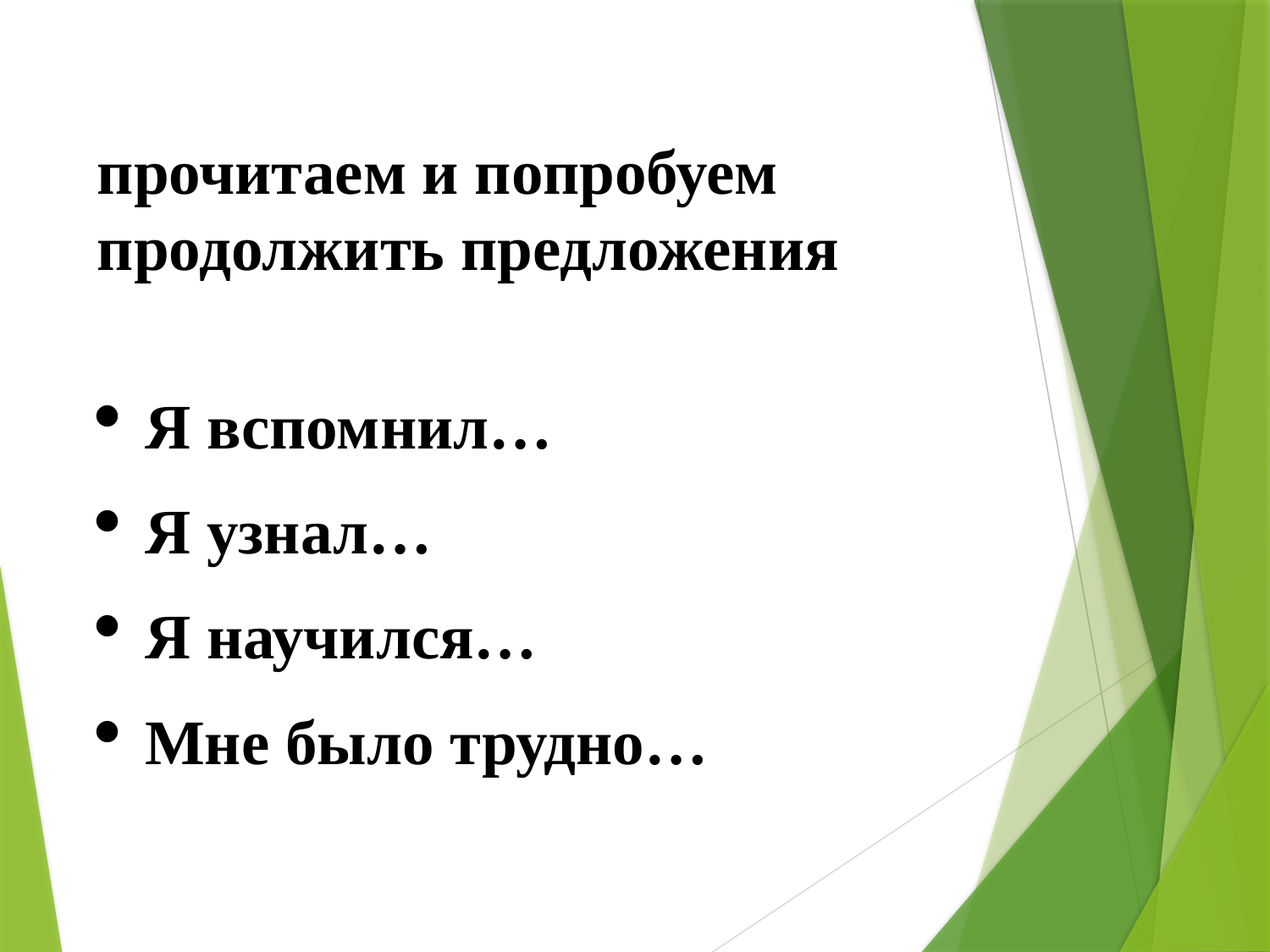

прочитаем и попробуем продолжить предложения
Я вспомнил…
Я узнал…
Я научился…
Мне было трудно…